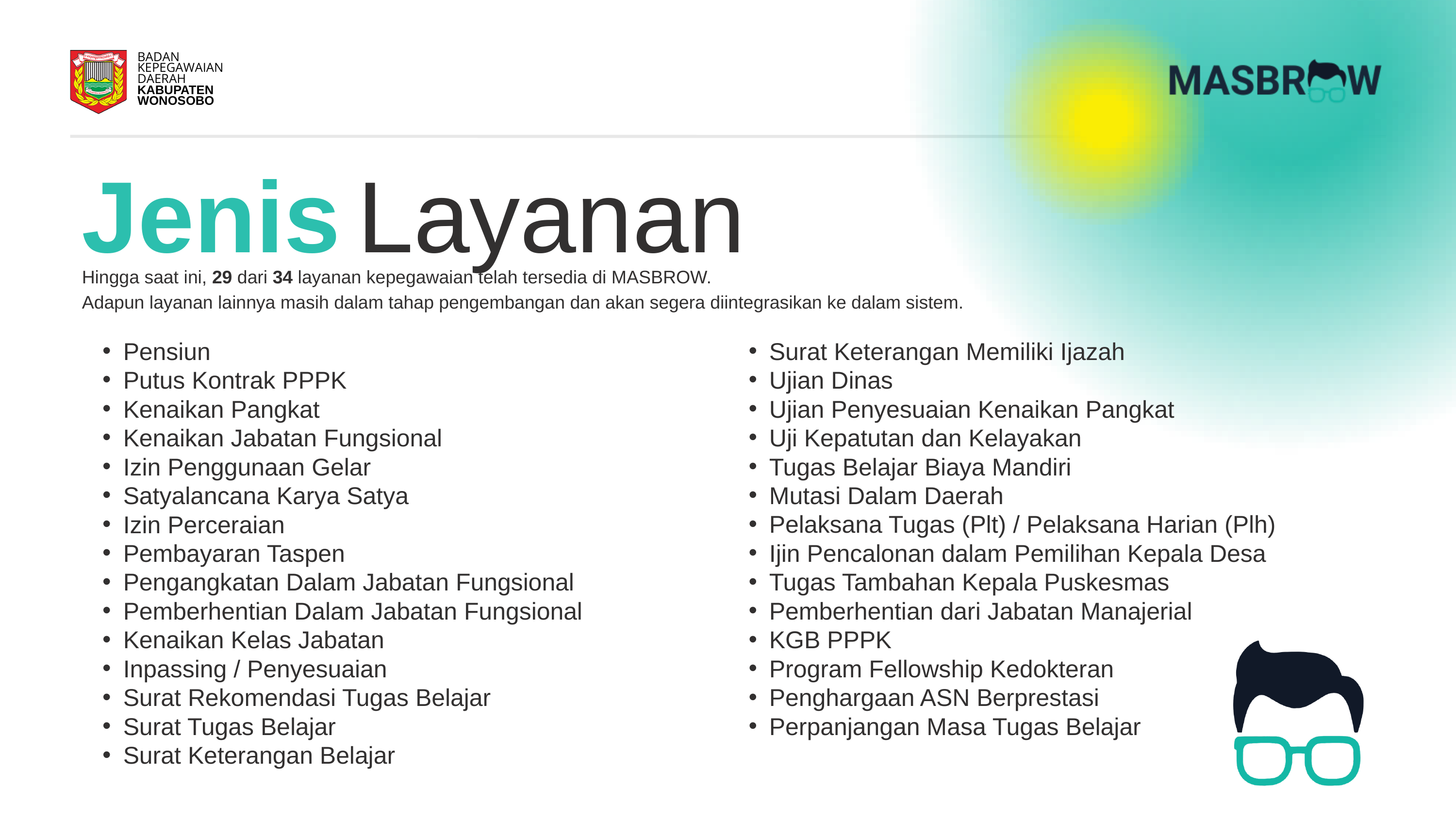

BADAN
KEPEGAWAIAN
DAERAH

KABUPATEN
WONOSOBO

Jenis
Layanan
Hingga saat ini, 29 dari 34 layanan kepegawaian telah tersedia di MASBROW.
Adapun layanan lainnya masih dalam tahap pengembangan dan akan segera diintegrasikan ke dalam sistem.
Pensiun
Putus Kontrak PPPK
Kenaikan Pangkat
Kenaikan Jabatan Fungsional
Izin Penggunaan Gelar
Satyalancana Karya Satya
Izin Perceraian
Pembayaran Taspen
Pengangkatan Dalam Jabatan Fungsional
Pemberhentian Dalam Jabatan Fungsional
Kenaikan Kelas Jabatan
Inpassing / Penyesuaian
Surat Rekomendasi Tugas Belajar
Surat Tugas Belajar
Surat Keterangan Belajar
Surat Keterangan Memiliki Ijazah
Ujian Dinas
Ujian Penyesuaian Kenaikan Pangkat
Uji Kepatutan dan Kelayakan
Tugas Belajar Biaya Mandiri
Mutasi Dalam Daerah
Pelaksana Tugas (Plt) / Pelaksana Harian (Plh)
Ijin Pencalonan dalam Pemilihan Kepala Desa
Tugas Tambahan Kepala Puskesmas
Pemberhentian dari Jabatan Manajerial
KGB PPPK
Program Fellowship Kedokteran
Penghargaan ASN Berprestasi
Perpanjangan Masa Tugas Belajar